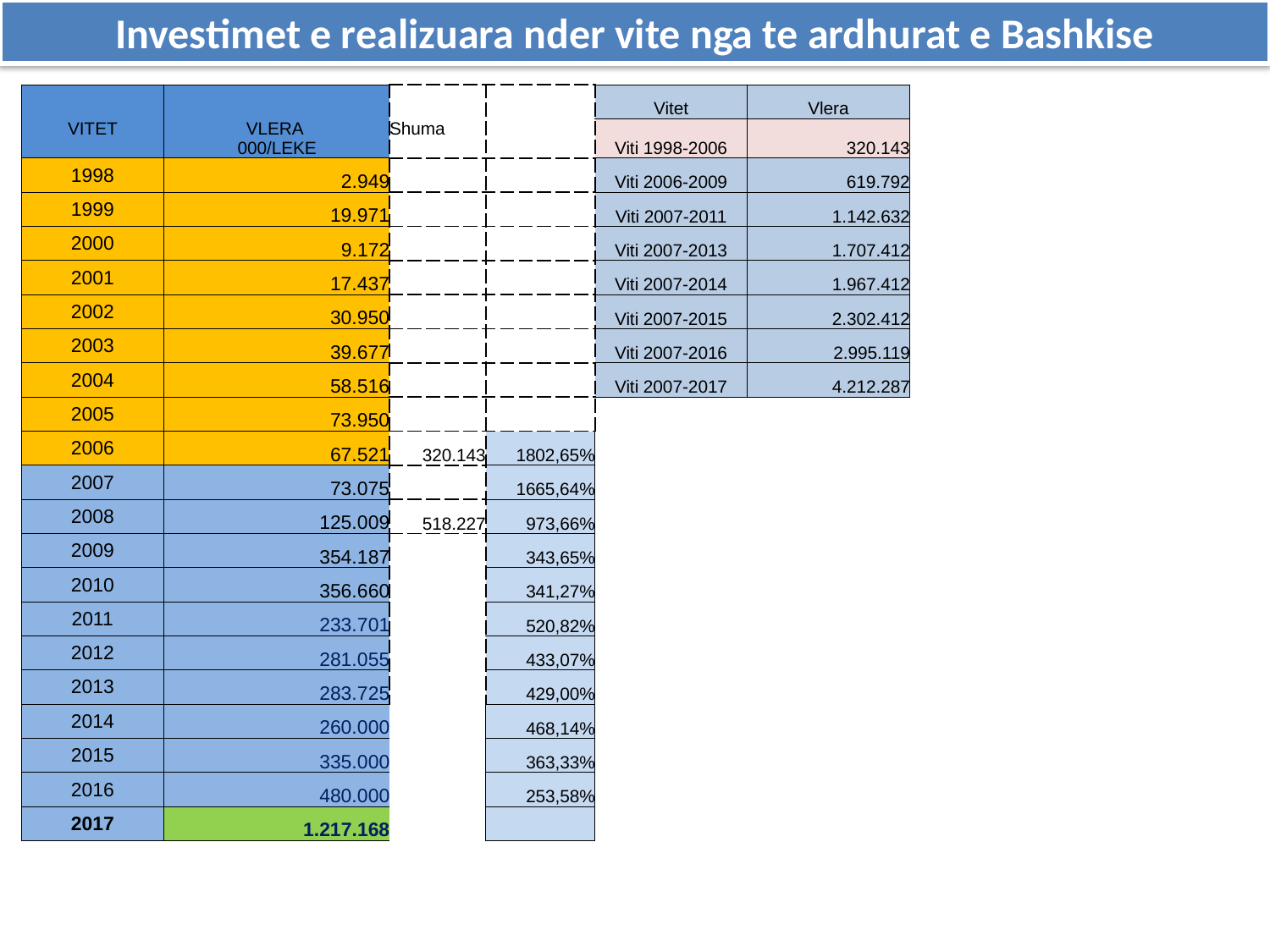

Investimet e realizuara nder vite nga te ardhurat e Bashkise
| VITET | VLERA 000/LEKE | Shuma |  | Vitet | Vlera |
| --- | --- | --- | --- | --- | --- |
|  |  |  |  | Viti 1998-2006 | 320.143 |
| 1998 | 2.949 |  |  | Viti 2006-2009 | 619.792 |
| 1999 | 19.971 |  |  | Viti 2007-2011 | 1.142.632 |
| 2000 | 9.172 |  |  | Viti 2007-2013 | 1.707.412 |
| 2001 | 17.437 |  |  | Viti 2007-2014 | 1.967.412 |
| 2002 | 30.950 |  |  | Viti 2007-2015 | 2.302.412 |
| 2003 | 39.677 |  |  | Viti 2007-2016 | 2.995.119 |
| 2004 | 58.516 |  |  | Viti 2007-2017 | 4.212.287 |
| 2005 | 73.950 |  |  |  |  |
| 2006 | 67.521 | 320.143 | 1802,65% |  |  |
| 2007 | 73.075 |  | 1665,64% |  |  |
| 2008 | 125.009 | 518.227 | 973,66% |  |  |
| 2009 | 354.187 |  | 343,65% |  |  |
| 2010 | 356.660 |  | 341,27% |  |  |
| 2011 | 233.701 |  | 520,82% |  |  |
| 2012 | 281.055 |  | 433,07% |  |  |
| 2013 | 283.725 |  | 429,00% |  |  |
| 2014 | 260.000 |  | 468,14% |  |  |
| 2015 | 335.000 |  | 363,33% |  |  |
| 2016 | 480.000 |  | 253,58% |  |  |
| 2017 | 1.217.168 |  |  |  |  |